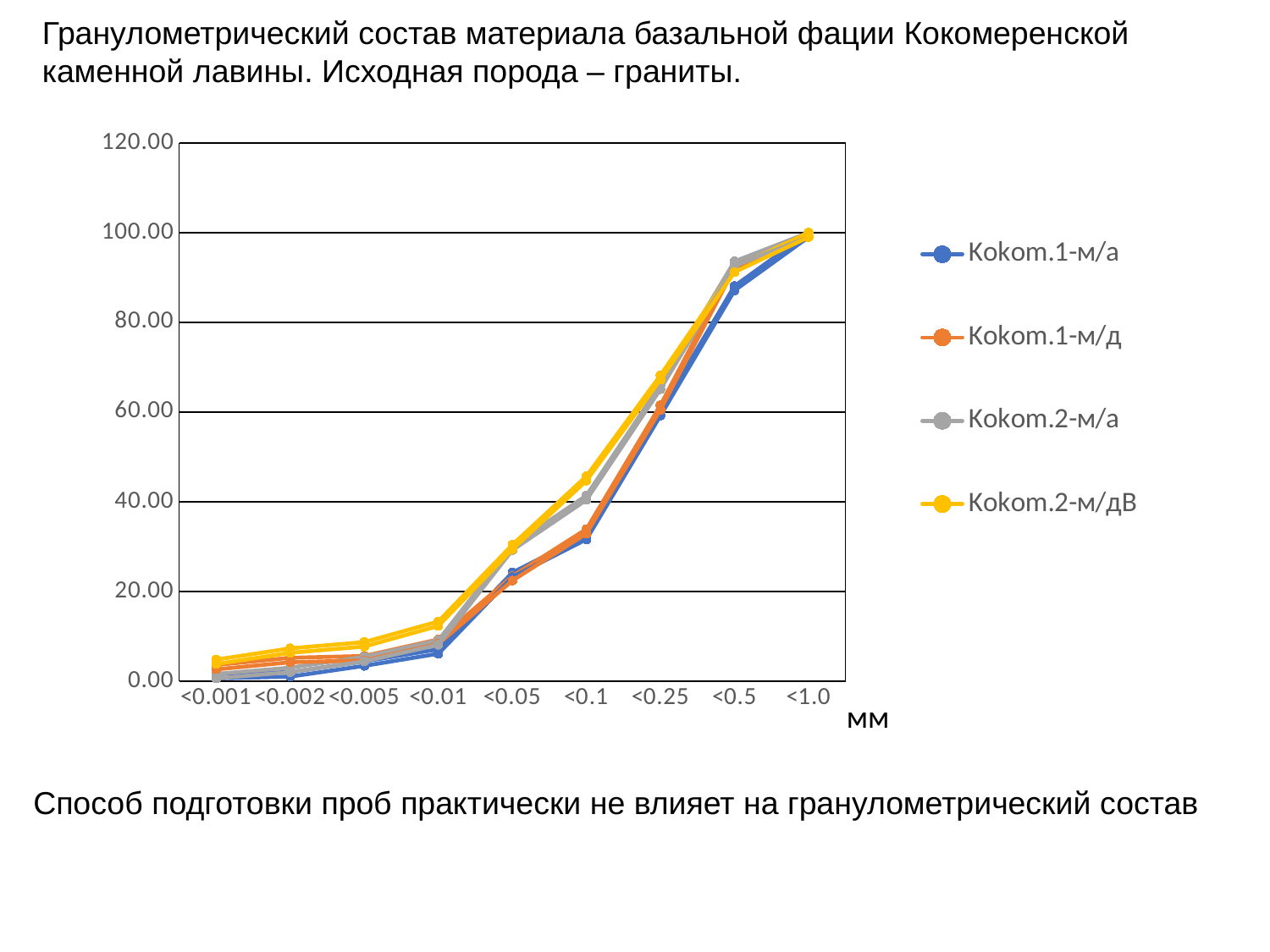

Гранулометрический состав материала базальной фации Кокомеренской каменной лавины. Исходная порода – граниты.

### Chart

| Category | Kokom.1-м/а | Kokom.1-м/д | Kokom.2-м/а | Kokom.2-м/дB |
|---|---|---|---|---|
| <0.001 | 1.6 | 3.6 | 1.6 | 4.8 |
| <0.002 | 2.0 | 5.2 | 3.0 | 7.3 |
| <0.005 | 4.4 | 5.6000000000000005 | 5.4 | 8.7 |
| <0.01 | 7.1000000000000005 | 9.3 | 9.100000000000001 | 13.299999999999999 |
| <0.05 | 24.200000000000003 | 23.4 | 30.200000000000003 | 30.4 |
| <0.1 | 32.6 | 33.9 | 41.400000000000006 | 45.7 |
| <0.25 | 60.2 | 61.5 | 66.10000000000001 | 68.2 |
| <0.5 | 88.1 | 93.1 | 93.60000000000001 | 92.2 |
| <1.0 | 100.0 | 100.0 | 100.00000000000001 | 100.0 |

### Chart

| Category | Kokom.1-м/а | Kokom.1-м/д | Kokom.2-м/а | Kokom.2-м/дB |
|---|---|---|---|---|
| <0.001 | 1.6 | 3.6 | 1.6 | 4.8 |
| <0.002 | 2.0 | 5.2 | 3.0 | 7.3 |
| <0.005 | 4.4 | 5.6000000000000005 | 5.4 | 8.7 |
| <0.01 | 7.1000000000000005 | 9.3 | 9.100000000000001 | 13.299999999999999 |
| <0.05 | 24.200000000000003 | 23.4 | 30.200000000000003 | 30.4 |
| <0.1 | 32.6 | 33.9 | 41.400000000000006 | 45.7 |
| <0.25 | 60.2 | 61.5 | 66.10000000000001 | 68.2 |
| <0.5 | 88.1 | 93.1 | 93.60000000000001 | 92.2 |
| <1.0 | 100.0 | 100.0 | 100.00000000000001 | 100.0 |
мм
Способ подготовки проб практически не влияет на гранулометрический состав